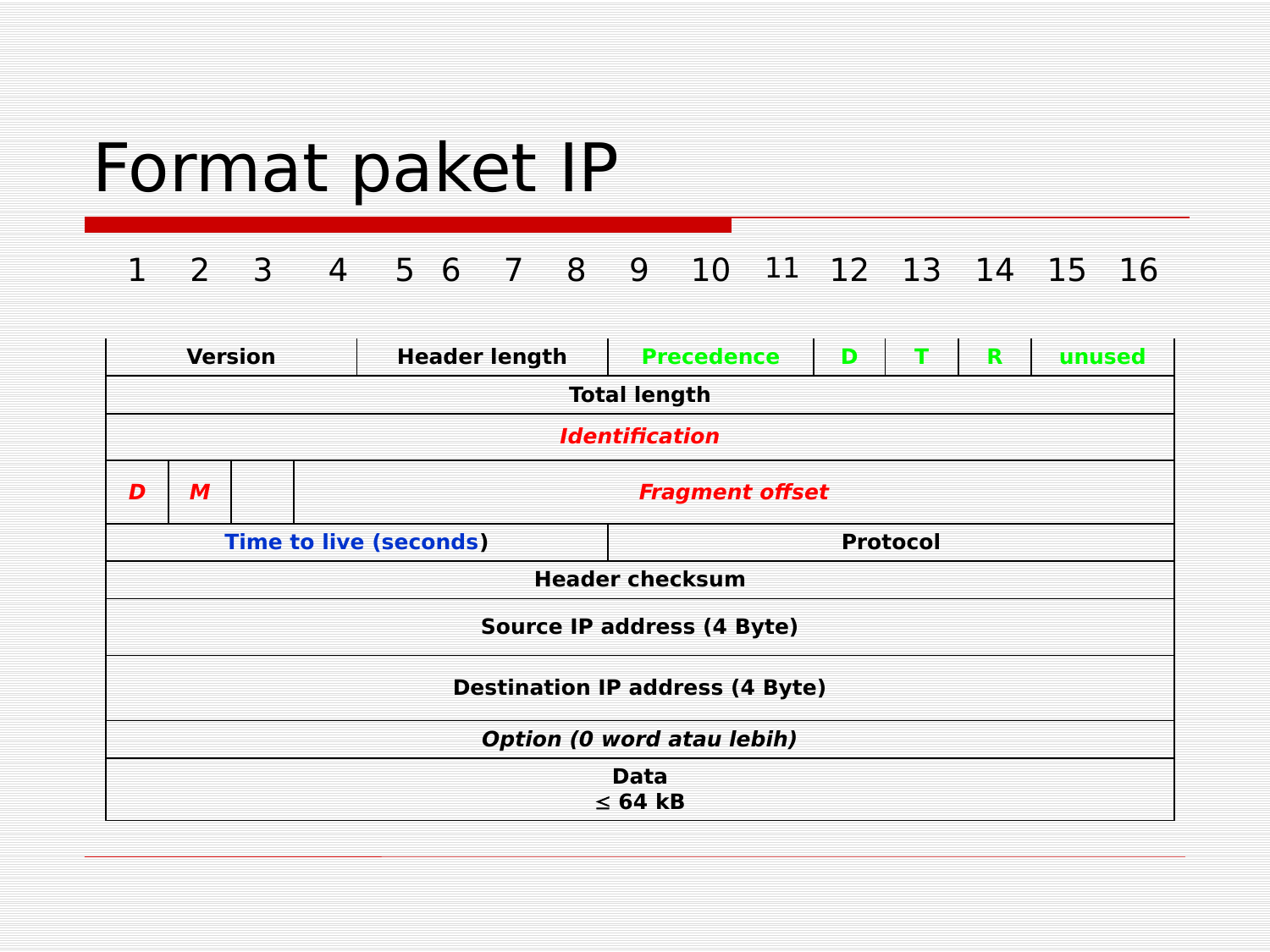

# Format paket IP
| 1 | 2 | 3 | 4 |  | 5 | 6 | 7 | 8 | 9 | 10 | 11 | 12 | 13 | 14 | 15 | 16 |
| --- | --- | --- | --- | --- | --- | --- | --- | --- | --- | --- | --- | --- | --- | --- | --- | --- |
| Version |  |  |  | Header length |  |  |  |  | Precedence |  |  | D | T | R | unused |  |
| Total length |  |  |  |  |  |  |  |  |  |  |  |  |  |  |  |  |
| Identification |  |  |  |  |  |  |  |  |  |  |  |  |  |  |  |  |
| D | M |  | Fragment offset |  |  |  |  |  |  |  |  |  |  |  |  |  |
| Time to live (seconds) |  |  |  |  |  |  |  |  | Protocol |  |  |  |  |  |  |  |
| Header checksum |  |  |  |  |  |  |  |  |  |  |  |  |  |  |  |  |
| Source IP address (4 Byte) |  |  |  |  |  |  |  |  |  |  |  |  |  |  |  |  |
| Destination IP address (4 Byte) |  |  |  |  |  |  |  |  |  |  |  |  |  |  |  |  |
| Option (0 word atau lebih) |  |  |  |  |  |  |  |  |  |  |  |  |  |  |  |  |
| Data ≤ 64 kB |  |  |  |  |  |  |  |  |  |  |  |  |  |  |  |  |